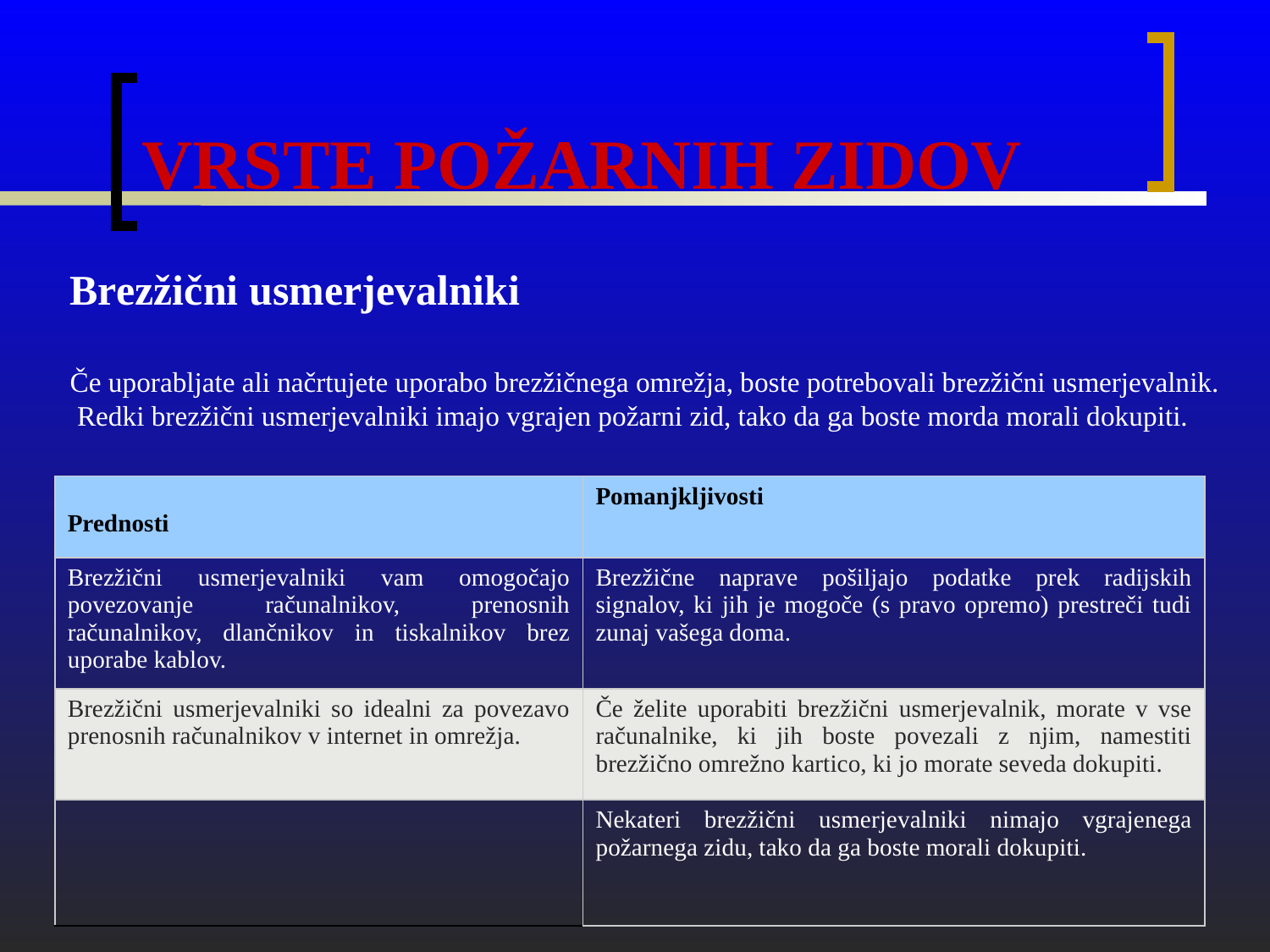

# VRSTE POŽARNIH ZIDOV
Brezžični usmerjevalniki

Če uporabljate ali načrtujete uporabo brezžičnega omrežja, boste potrebovali brezžični usmerjevalnik.
 Redki brezžični usmerjevalniki imajo vgrajen požarni zid, tako da ga boste morda morali dokupiti.
| Prednosti | Pomanjkljivosti |
| --- | --- |
| Brezžični usmerjevalniki vam omogočajo povezovanje računalnikov, prenosnih računalnikov, dlančnikov in tiskalnikov brez uporabe kablov. | Brezžične naprave pošiljajo podatke prek radijskih signalov, ki jih je mogoče (s pravo opremo) prestreči tudi zunaj vašega doma. |
| Brezžični usmerjevalniki so idealni za povezavo prenosnih računalnikov v internet in omrežja. | Če želite uporabiti brezžični usmerjevalnik, morate v vse računalnike, ki jih boste povezali z njim, namestiti brezžično omrežno kartico, ki jo morate seveda dokupiti. |
|  | Nekateri brezžični usmerjevalniki nimajo vgrajenega požarnega zidu, tako da ga boste morali dokupiti. |